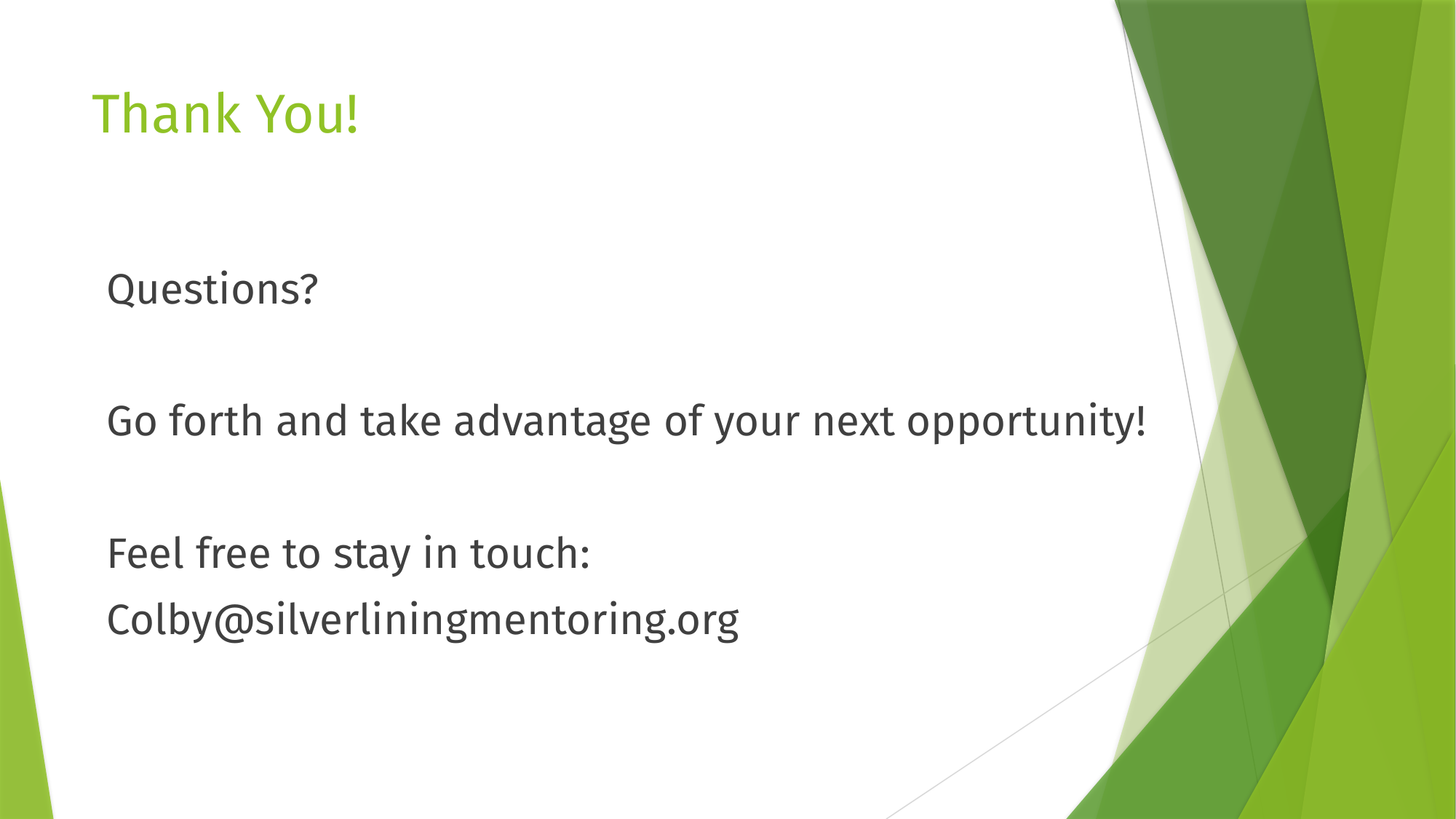

# Thank You!
Questions?

Go forth and take advantage of your next opportunity!

Feel free to stay in touch:
Colby@silverliningmentoring.org